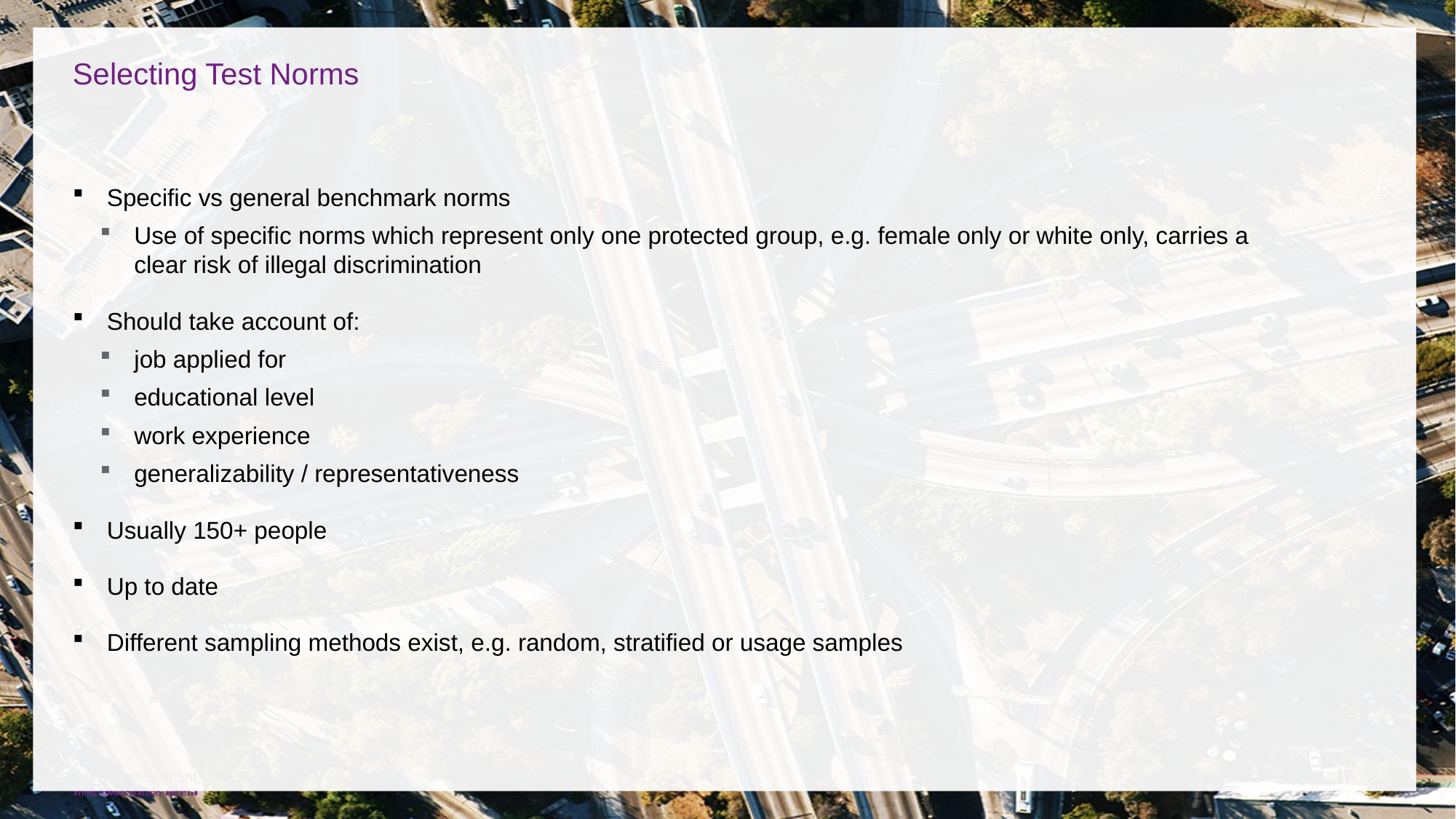

# Selecting Test Norms

Specific vs general benchmark norms
Use of specific norms which represent only one protected group, e.g. female only or white only, carries a clear risk of illegal discrimination
Should take account of:
job applied for
educational level
work experience
generalizability / representativeness
Usually 150+ people
Up to date
Different sampling methods exist, e.g. random, stratified or usage samples

56